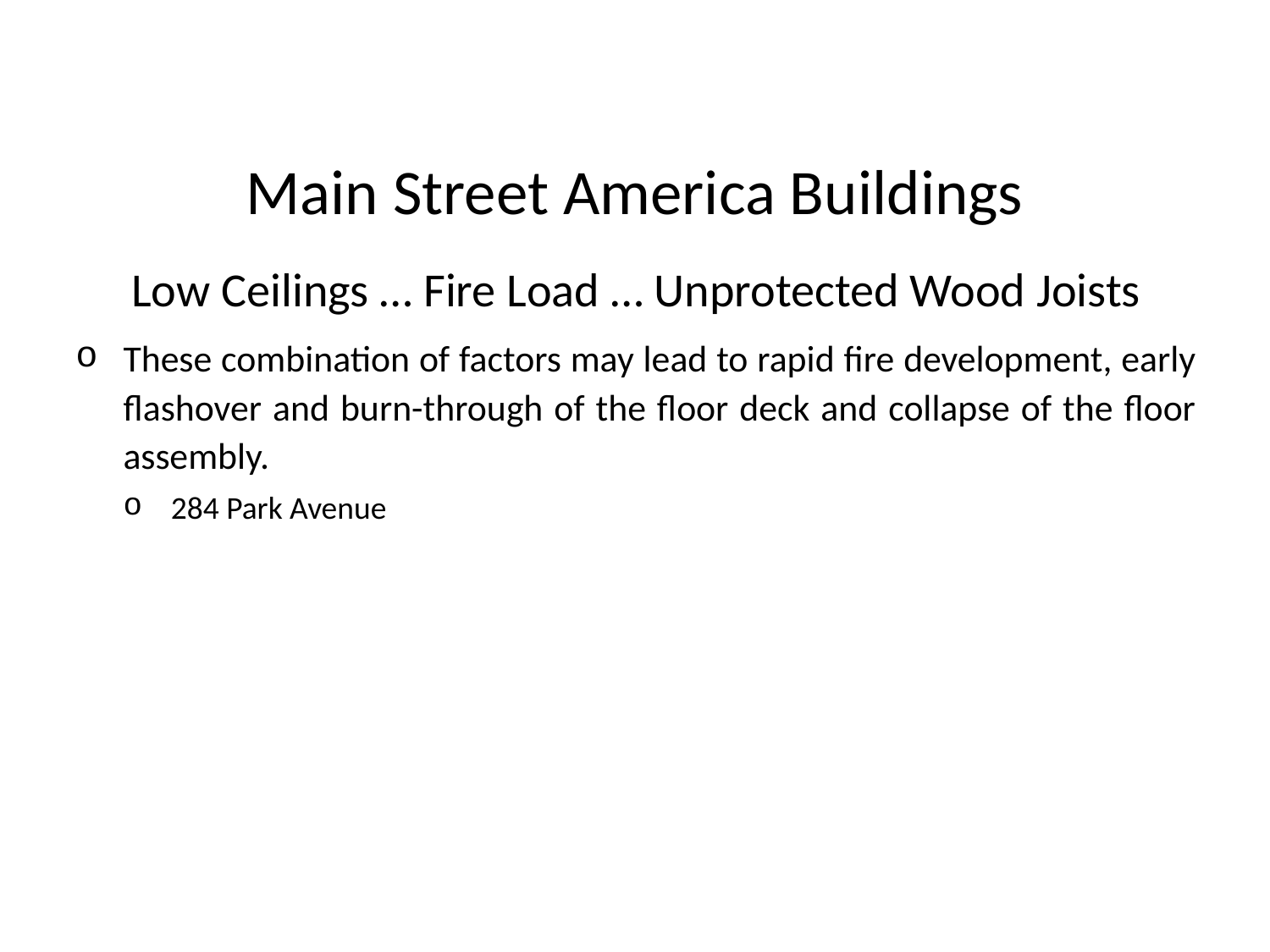

# Main Street America Buildings
Low Ceilings … Fire Load … Unprotected Wood Joists
These combination of factors may lead to rapid fire development, early flashover and burn-through of the floor deck and collapse of the floor assembly.
284 Park Avenue